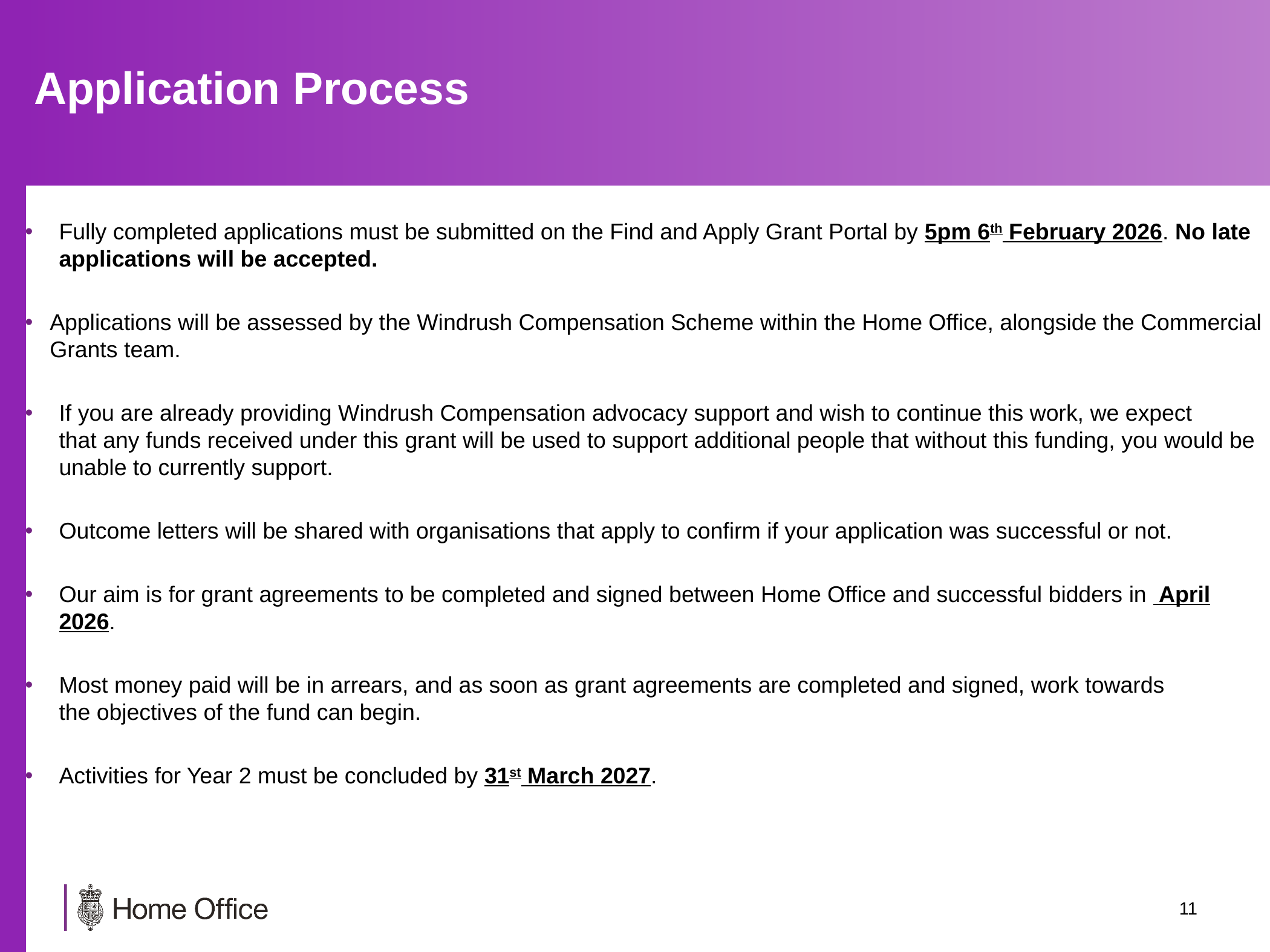

# Application Process

Fully completed applications must be submitted on the Find and Apply Grant Portal by 5pm 6th February 2026. No late applications will be accepted.

Applications will be assessed by the Windrush Compensation Scheme within the Home Office, alongside the Commercial Grants team.

If you are already providing Windrush Compensation advocacy support and wish to continue this work, we expect that any funds received under this grant will be used to support additional people that without this funding, you would be unable to currently support.

Outcome letters will be shared with organisations that apply to confirm if your application was successful or not.

Our aim is for grant agreements to be completed and signed between Home Office and successful bidders in  April 2026.

Most money paid will be in arrears, and as soon as grant agreements are completed and signed, work towards the objectives of the fund can begin.

Activities for Year 2 must be concluded by 31st March 2027.

11